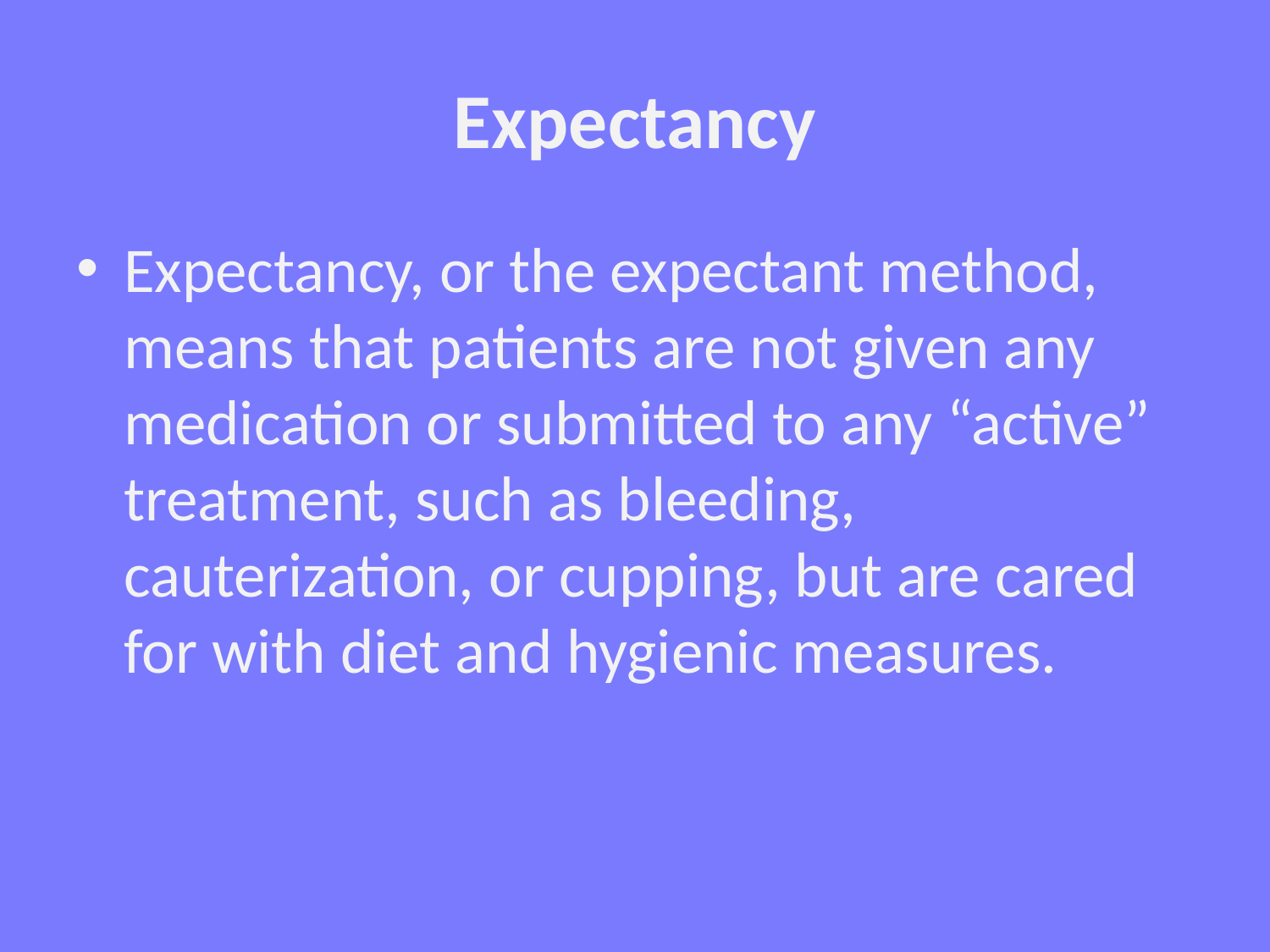

# Expectancy
Expectancy, or the expectant method, means that patients are not given any medication or submitted to any “active” treatment, such as bleeding, cauterization, or cupping, but are cared for with diet and hygienic measures.